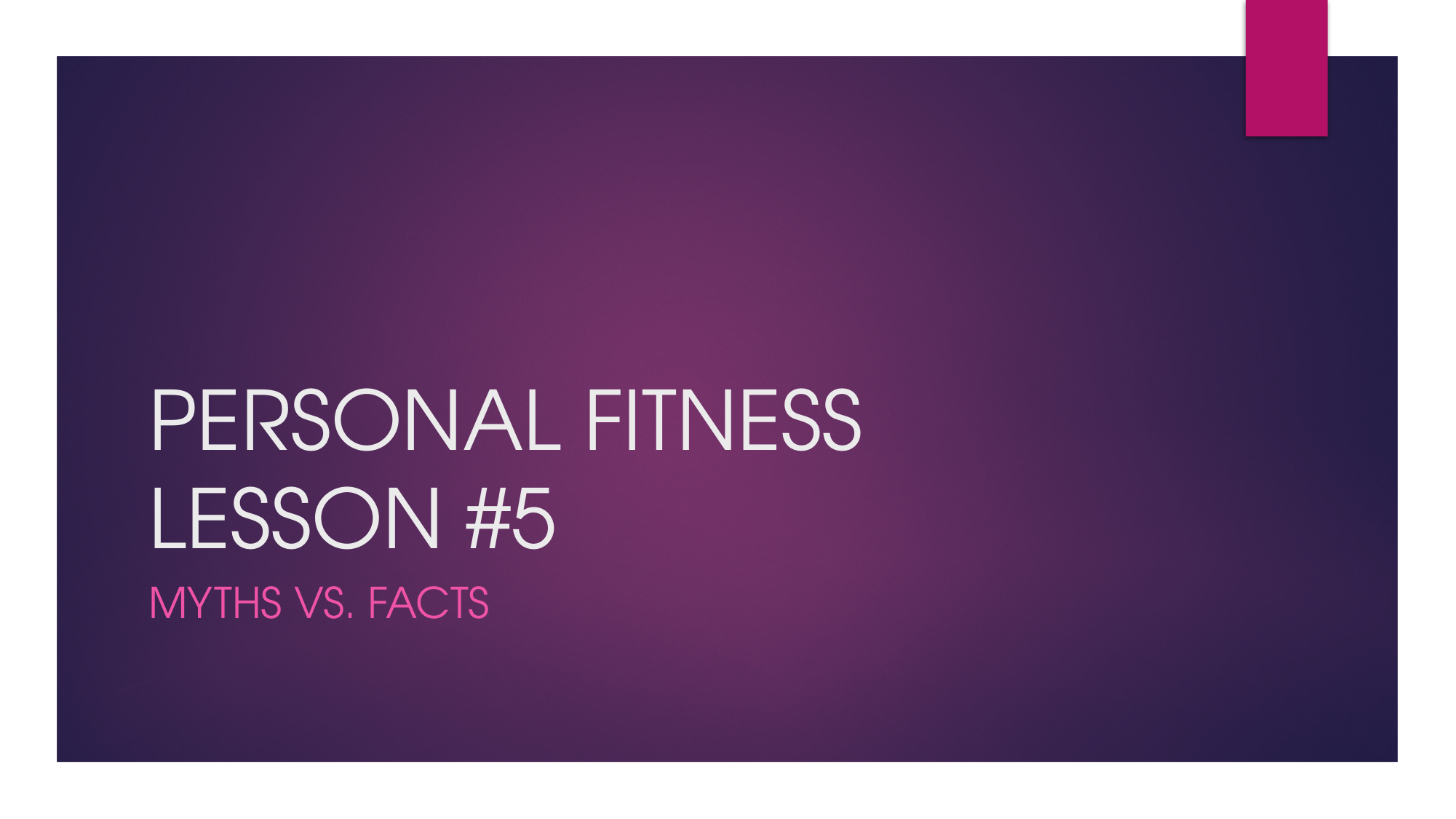

# PERSONAL FITNESS LESSON #5
Myths vs. facts